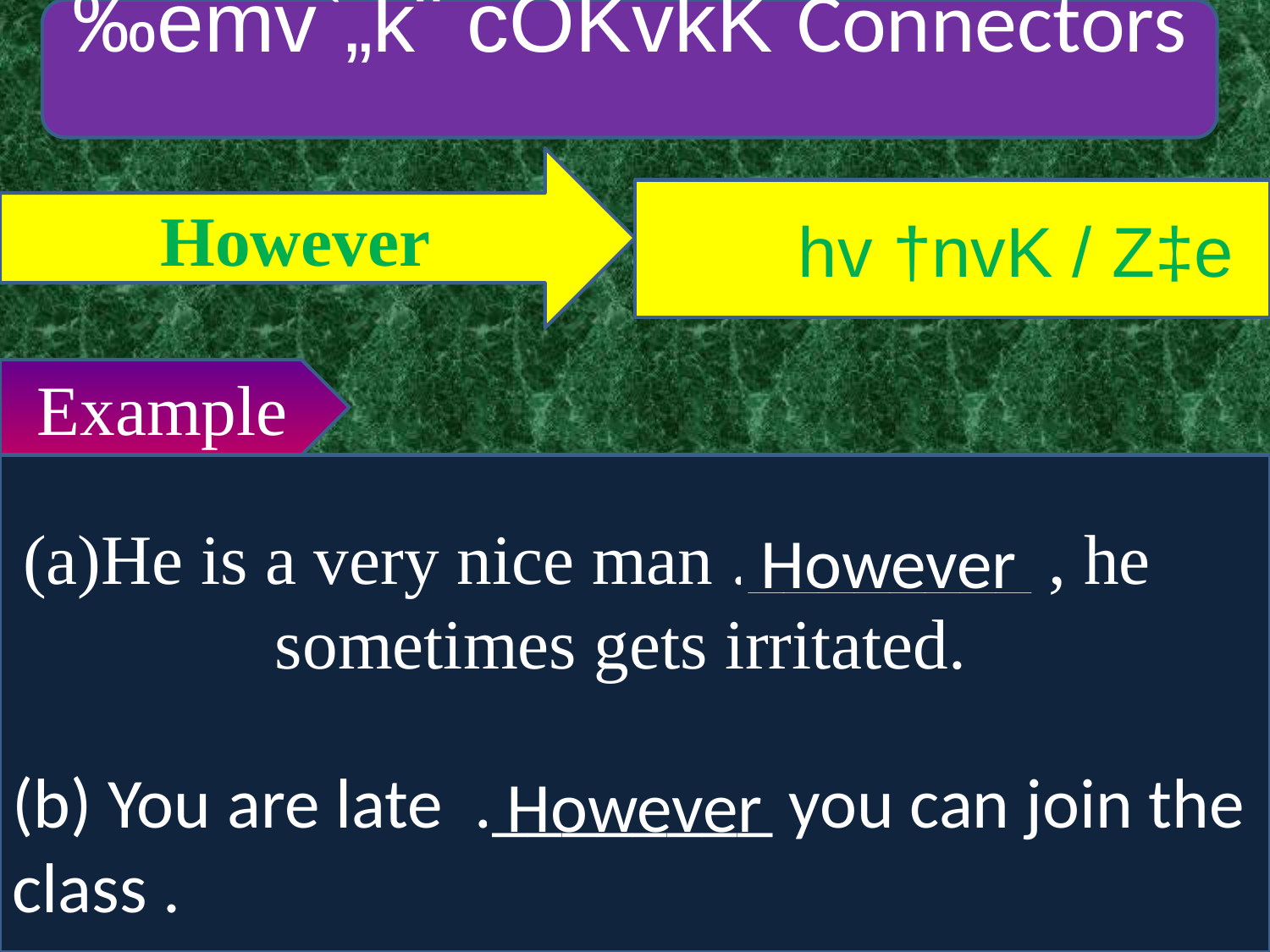

‰emv`„k¨ cÖKvkK Connectors
 However
	 hv †nvK / Z‡e
Example

(a)He is a very nice man .________ , he sometimes gets irritated.

However
(b) You are late  .________ you can join the class .
However